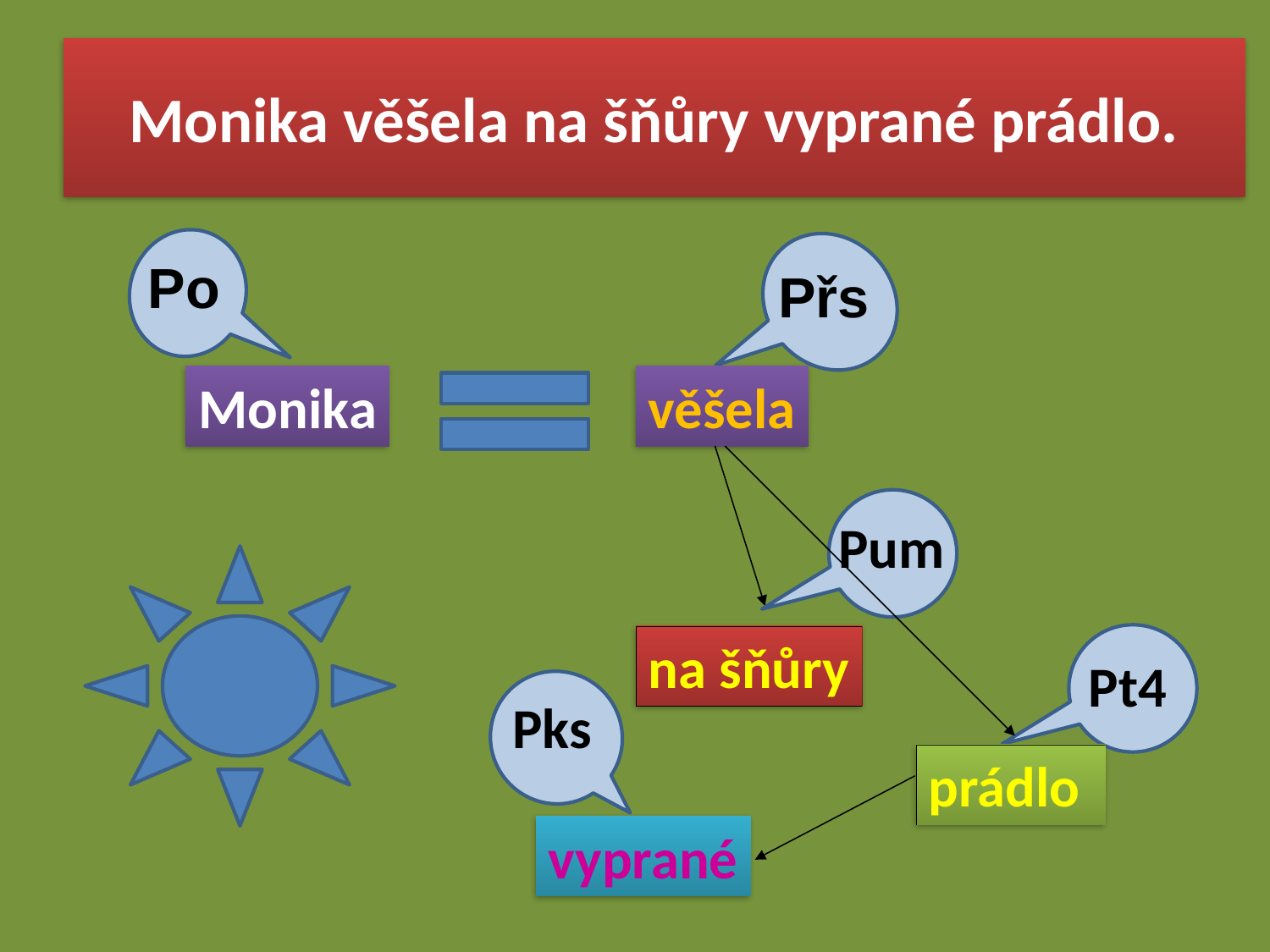

# Monika věšela na šňůry vyprané prádlo.

Po
Přs

Monika
věšela

Pum

na šňůry
Pt4

Pks
prádlo

vyprané